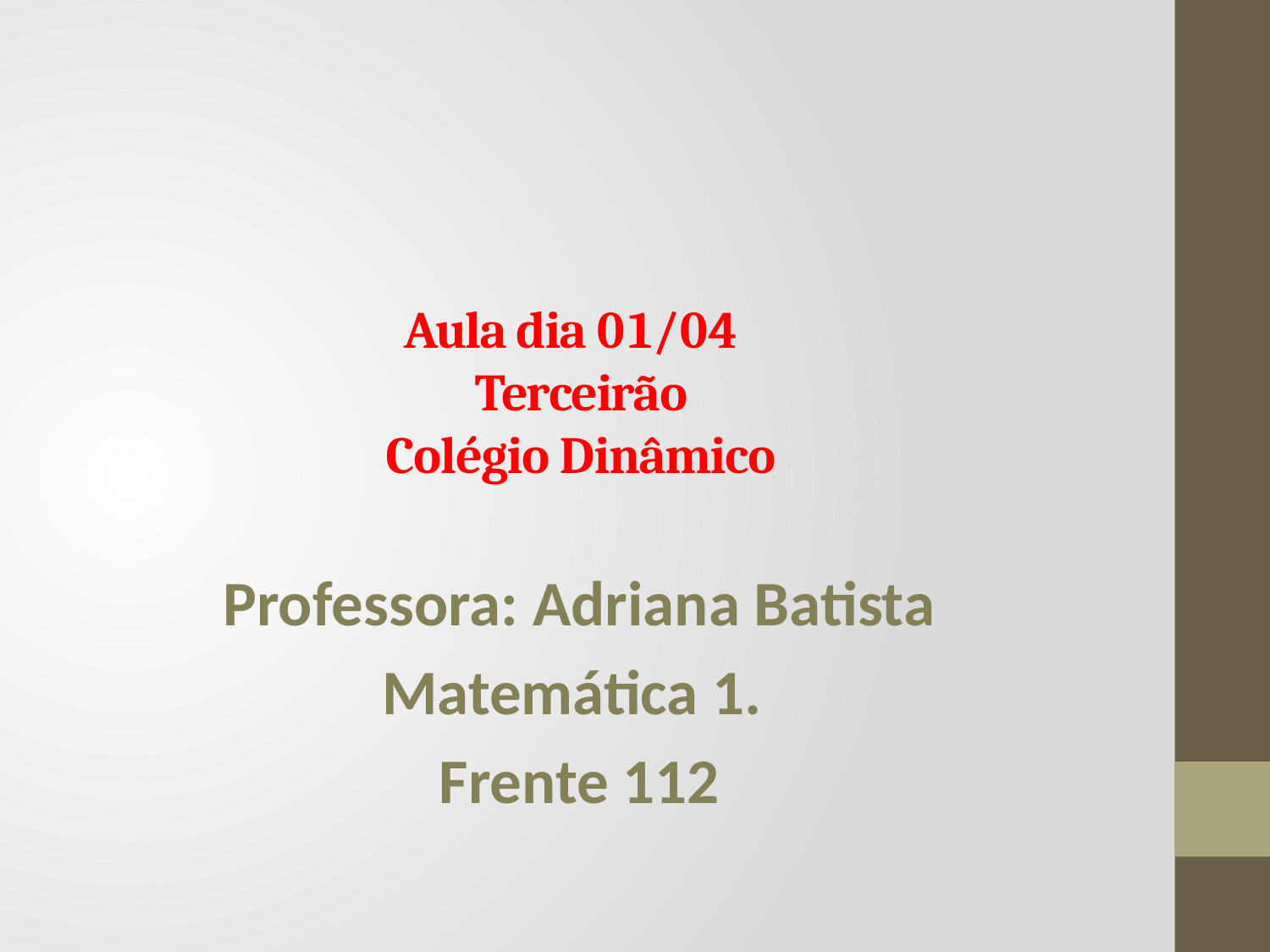

# Aula dia 01/04 Terceirão Colégio Dinâmico
Professora: Adriana Batista
Matemática 1.
Frente 112